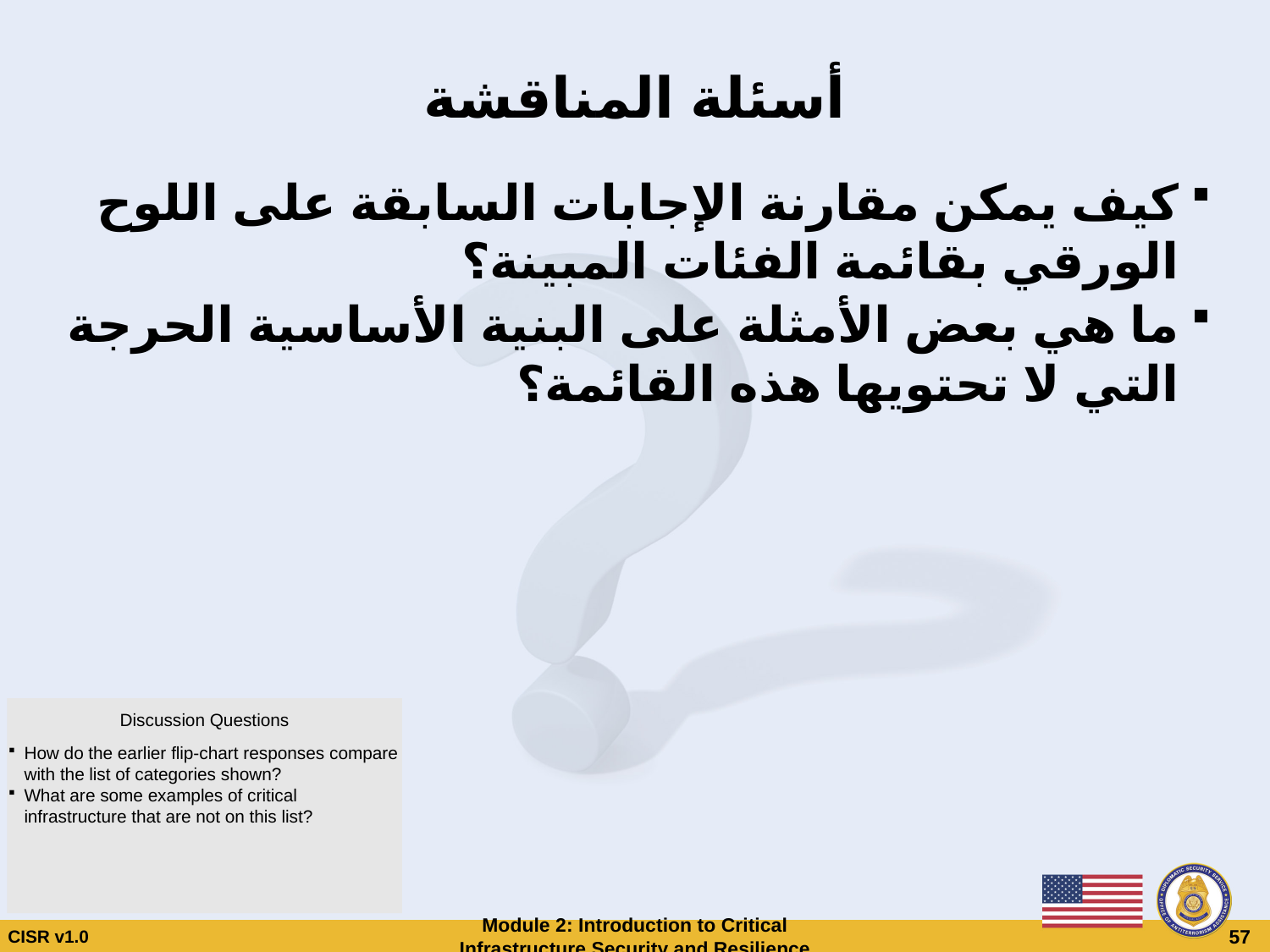

# أسئلة المناقشة
كيف يمكن مقارنة الإجابات السابقة على اللوح الورقي بقائمة الفئات المبينة؟
ما هي بعض الأمثلة على البنية الأساسية الحرجة التي لا تحتويها هذه القائمة؟
Discussion Questions
How do the earlier flip-chart responses compare with the list of categories shown?
What are some examples of critical infrastructure that are not on this list?
CISR v1.0
Module 2: Introduction to Critical Infrastructure Security and Resilience
 57